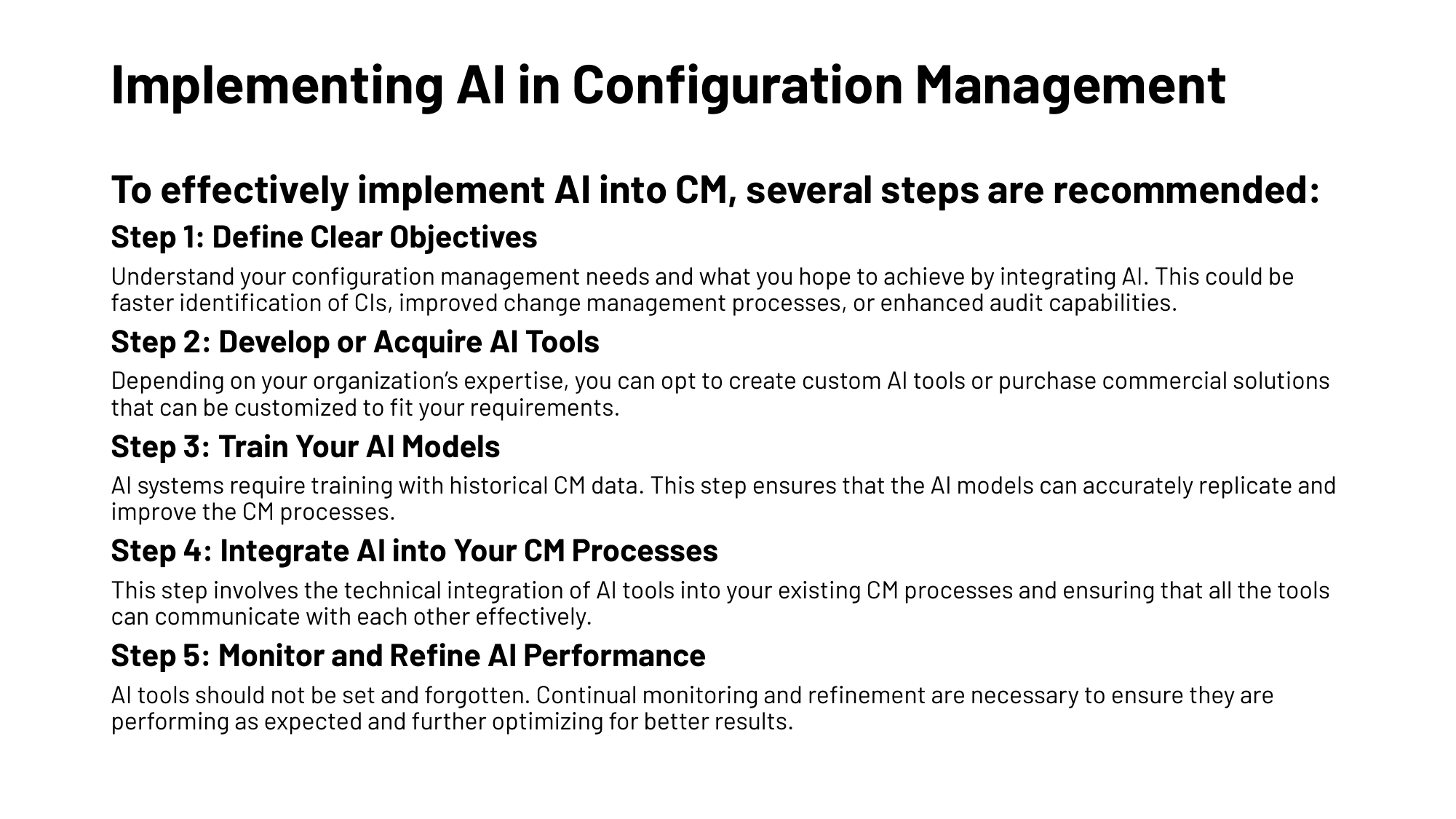

# Implementing AI in Configuration Management
To effectively implement AI into CM, several steps are recommended:
Step 1: Define Clear Objectives
Understand your configuration management needs and what you hope to achieve by integrating AI. This could be faster identification of CIs, improved change management processes, or enhanced audit capabilities.
Step 2: Develop or Acquire AI Tools
Depending on your organization’s expertise, you can opt to create custom AI tools or purchase commercial solutions that can be customized to fit your requirements.
Step 3: Train Your AI Models
AI systems require training with historical CM data. This step ensures that the AI models can accurately replicate and improve the CM processes.
Step 4: Integrate AI into Your CM Processes
This step involves the technical integration of AI tools into your existing CM processes and ensuring that all the tools can communicate with each other effectively.
Step 5: Monitor and Refine AI Performance
AI tools should not be set and forgotten. Continual monitoring and refinement are necessary to ensure they are performing as expected and further optimizing for better results.